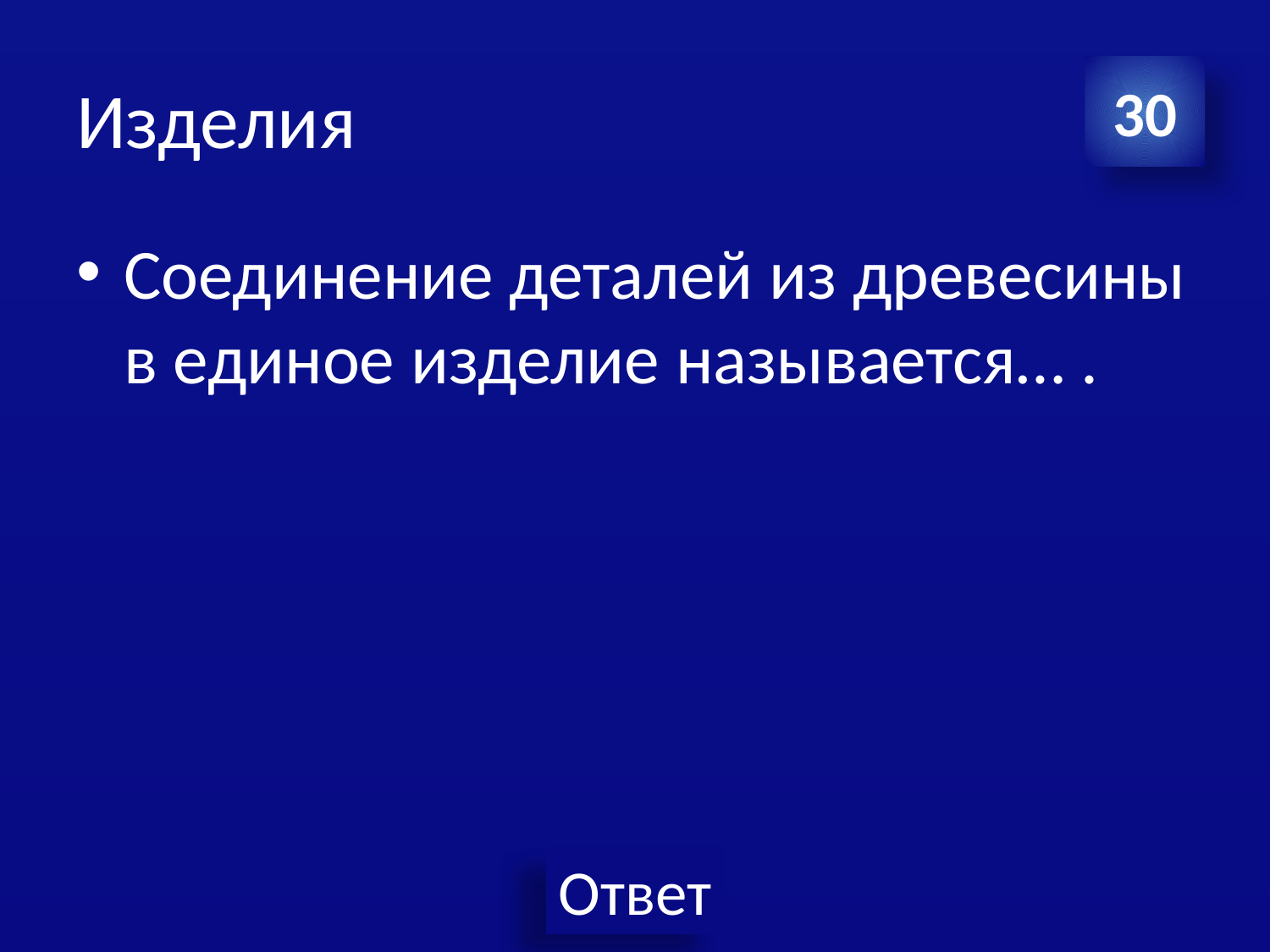

# Изделия
30
Соединение деталей из древесины в единое изделие называется… .